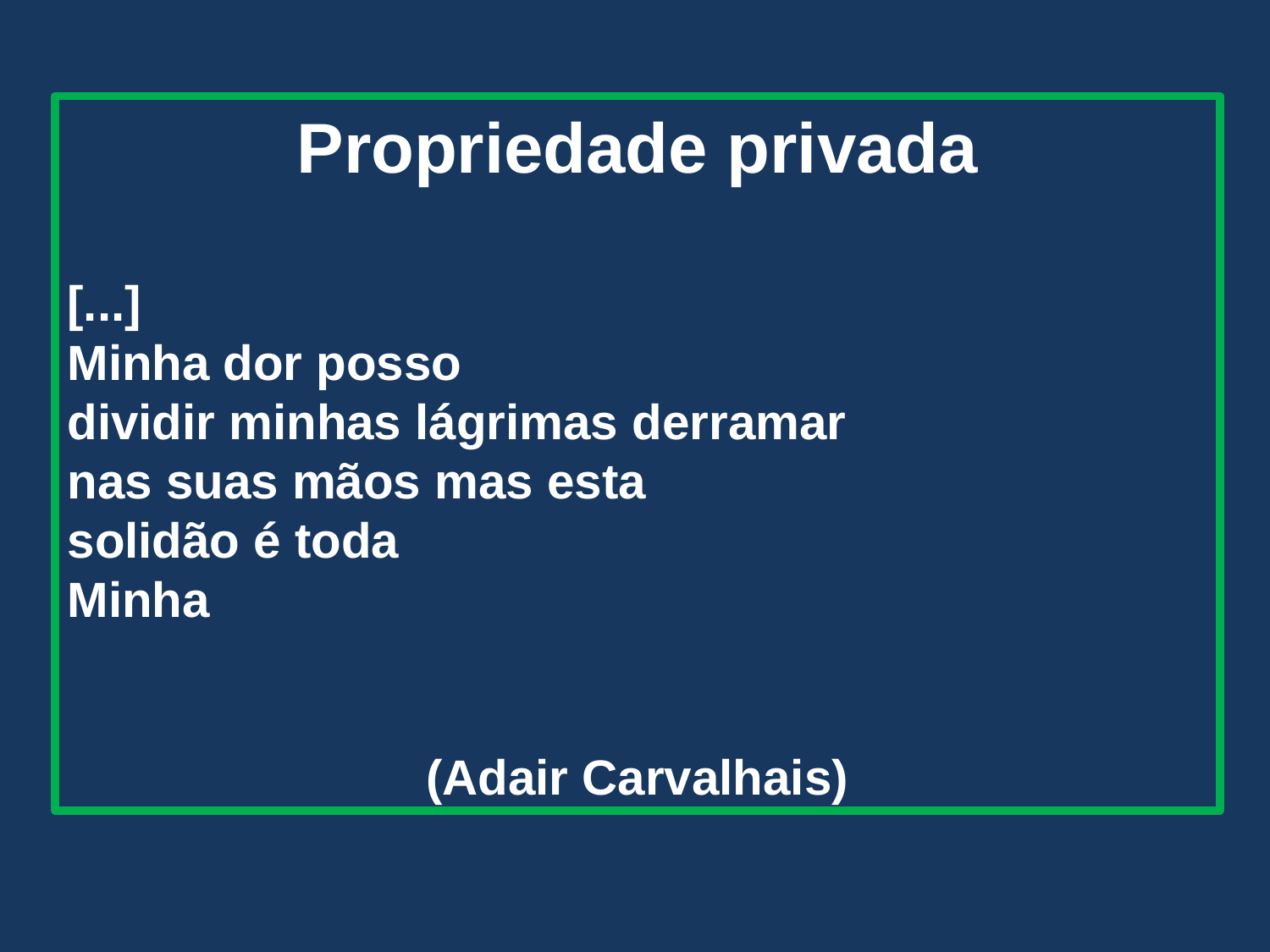

Propriedade privada

[...]
Minha dor posso
dividir minhas lágrimas derramar
nas suas mãos mas esta
solidão é toda
Minha

(Adair Carvalhais)